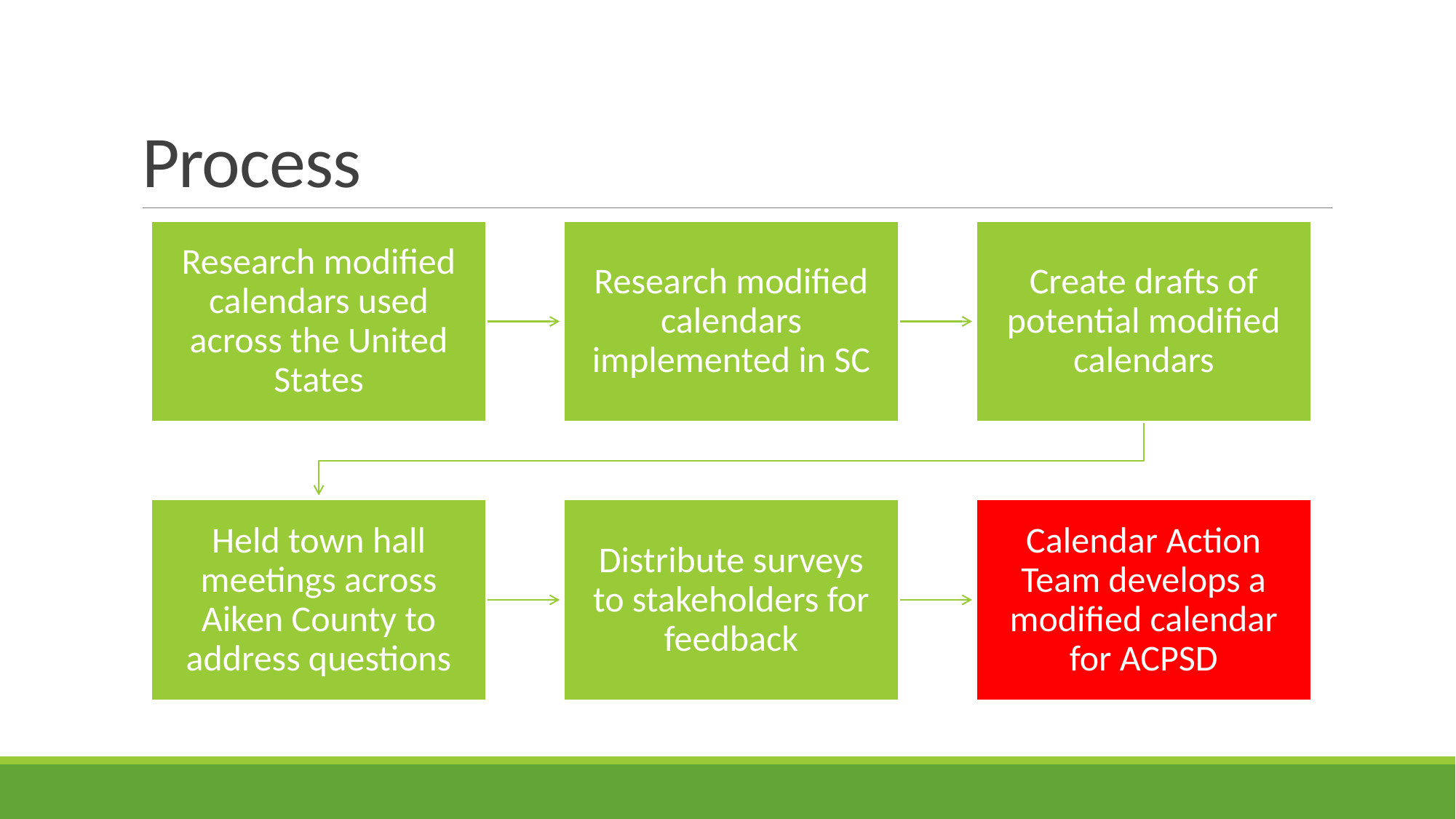

# Process

Research modified calendars used across the United States

Research modified calendars implemented in SC

Create drafts of potential modified calendars

Held town hall meetings across Aiken County to address questions

Distribute surveys to stakeholders for feedback
Calendar Action Team develops a modified calendar for ACPSD